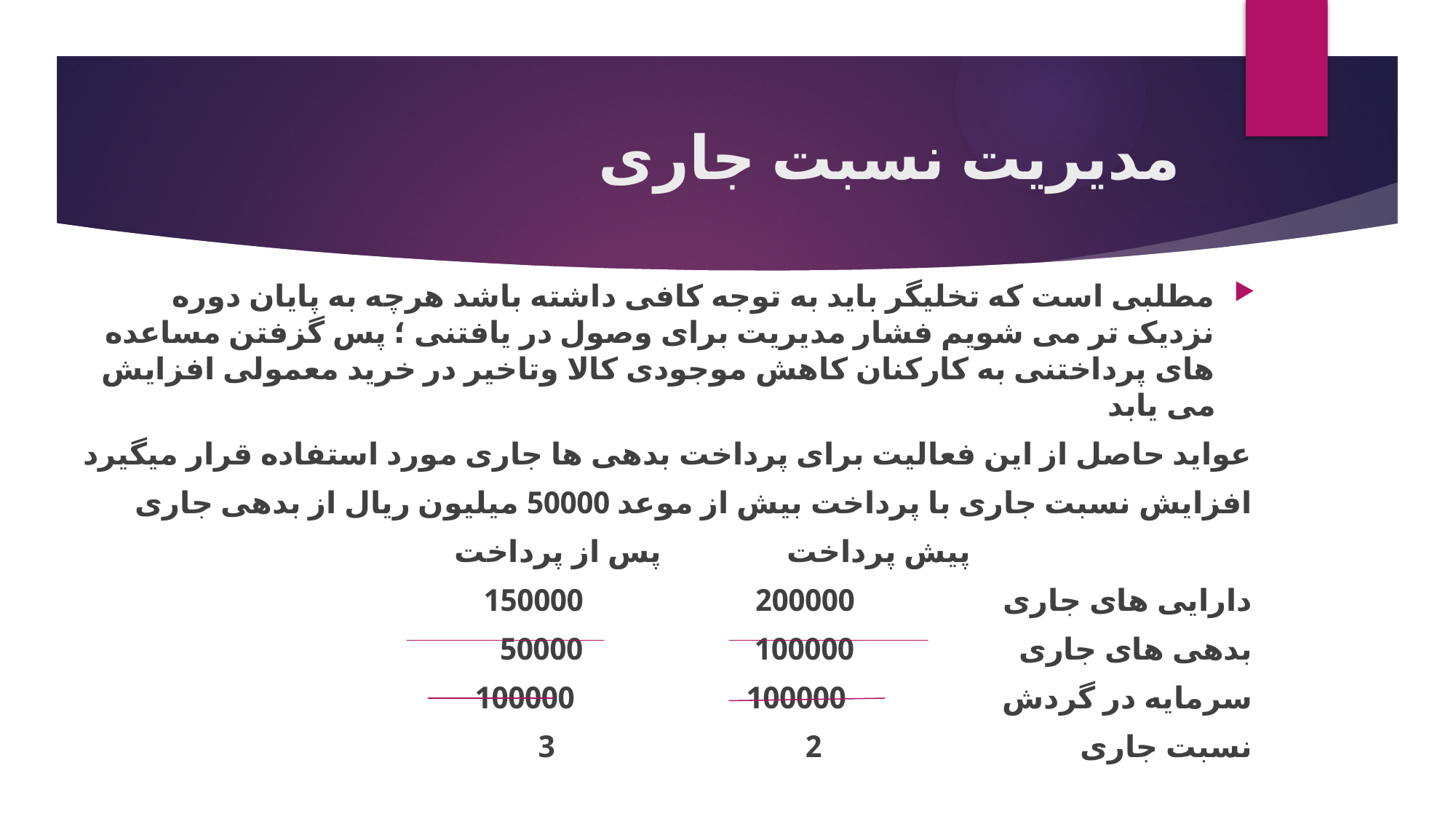

# مدیریت نسبت جاری
مطلبی است که تخلیگر باید به توجه کافی داشته باشد هرچه به پایان دوره نزدیک تر می شویم فشار مدیریت برای وصول در یافتنی ؛ پس گزفتن مساعده های پرداختنی به کارکنان کاهش موجودی کالا وتاخیر در خرید معمولی افزایش می یابد
عواید حاصل از این فعالیت برای پرداخت بدهی ها جاری مورد استفاده قرار میگیرد
افزایش نسبت جاری با پرداخت بیش از موعد 50000 میلیون ریال از بدهی جاری
                                    پیش پرداخت                پس از پرداخت
دارایی های جاری                   200000                      150000
بدهی های جاری                     100000                      50000
سرمایه در گردش                    100000                      100000
نسبت جاری                                 2                                3